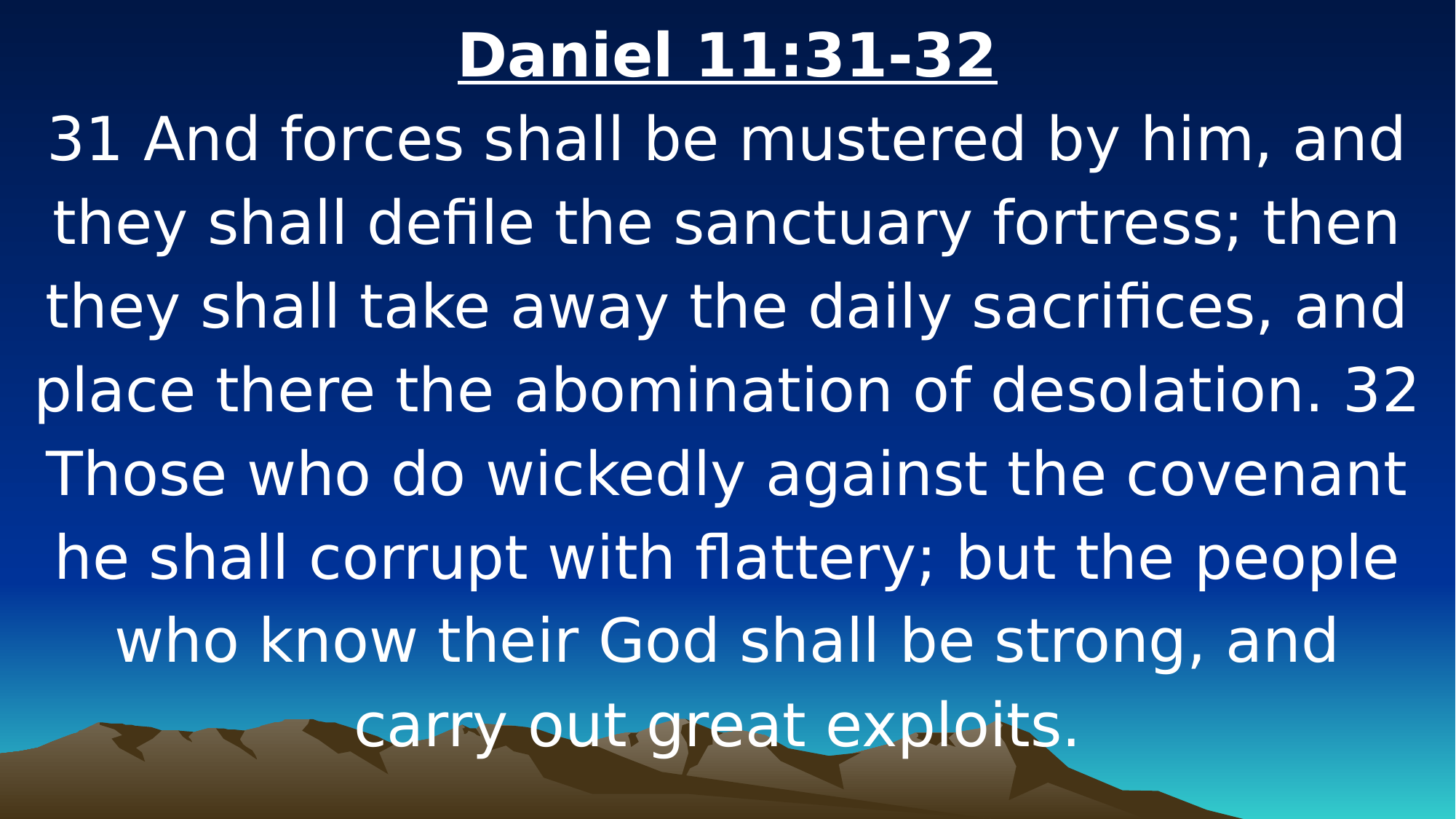

Daniel 11:31-32
31 And forces shall be mustered by him, and they shall defile the sanctuary fortress; then they shall take away the daily sacrifices, and place there the abomination of desolation. 32 Those who do wickedly against the covenant he shall corrupt with flattery; but the people who know their God shall be strong, and carry out great exploits.